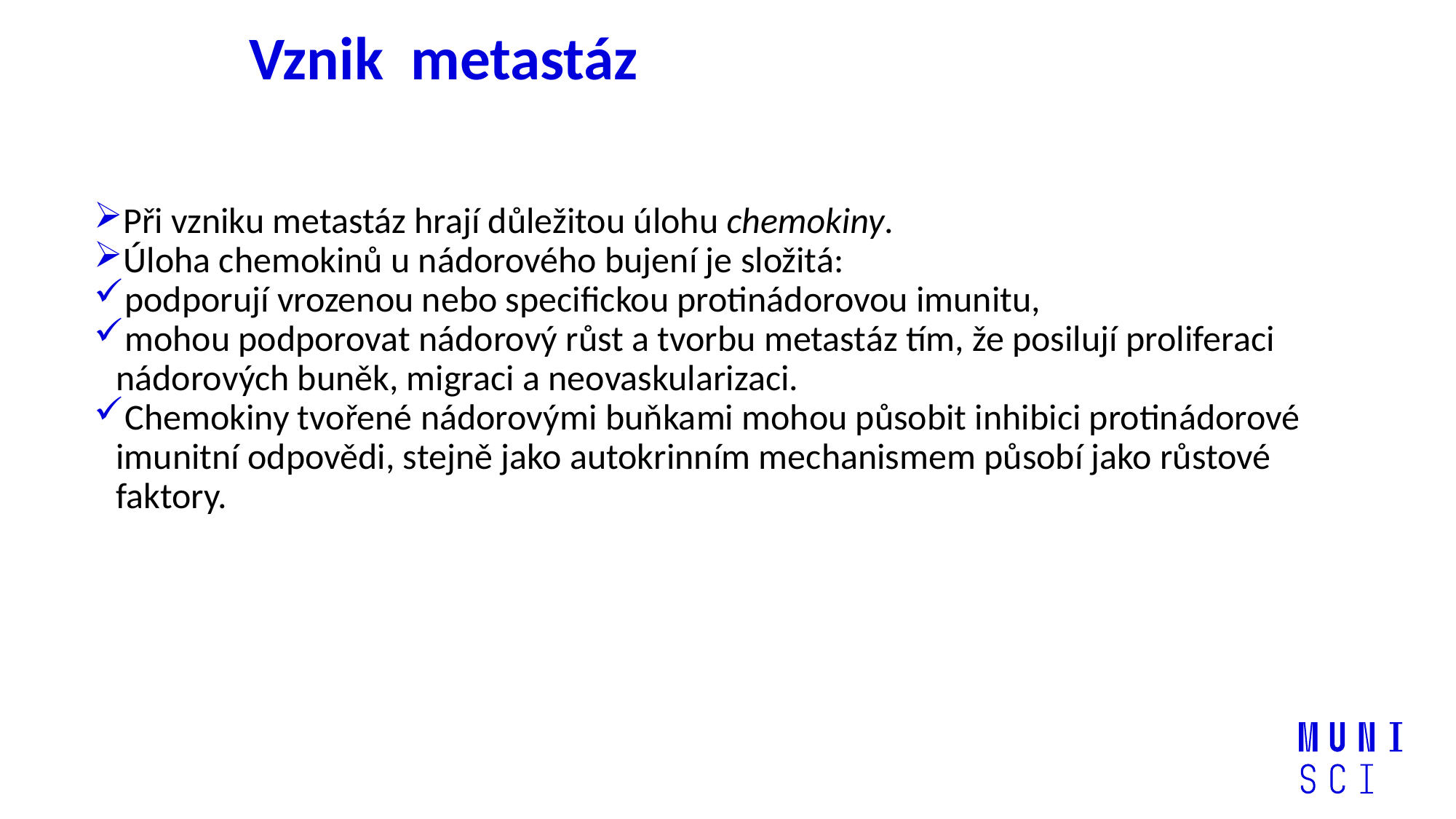

# Vznik  metastáz
Při vzniku metastáz hrají důležitou úlohu chemokiny.
Úloha chemokinů u nádorového bujení je složitá:
podporují vrozenou nebo specifickou protinádorovou imunitu,
mohou podporovat nádorový růst a tvorbu metastáz tím, že posilují proliferaci nádorových buněk, migraci a neovaskularizaci.
Chemokiny tvořené nádorovými buňkami mohou působit inhibici protinádorové imunitní odpovědi, stejně jako autokrinním mechanismem působí jako růstové faktory.